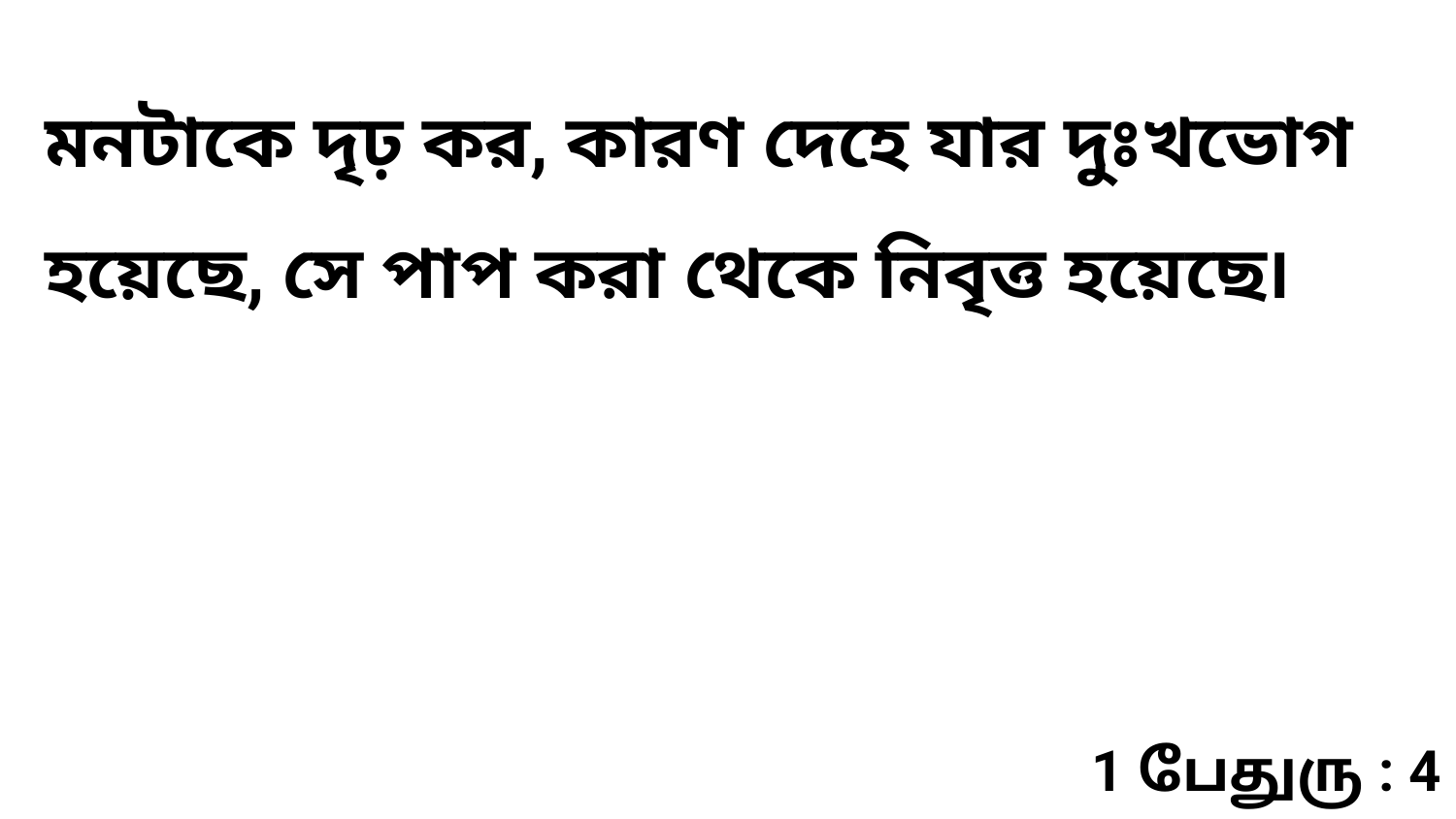

মনটাকে দৃঢ় কর, কারণ দেহে যার দুঃখভোগ হয়েছে, সে পাপ করা থেকে নিবৃত্ত হয়েছে৷
1 பேதுரு : 4